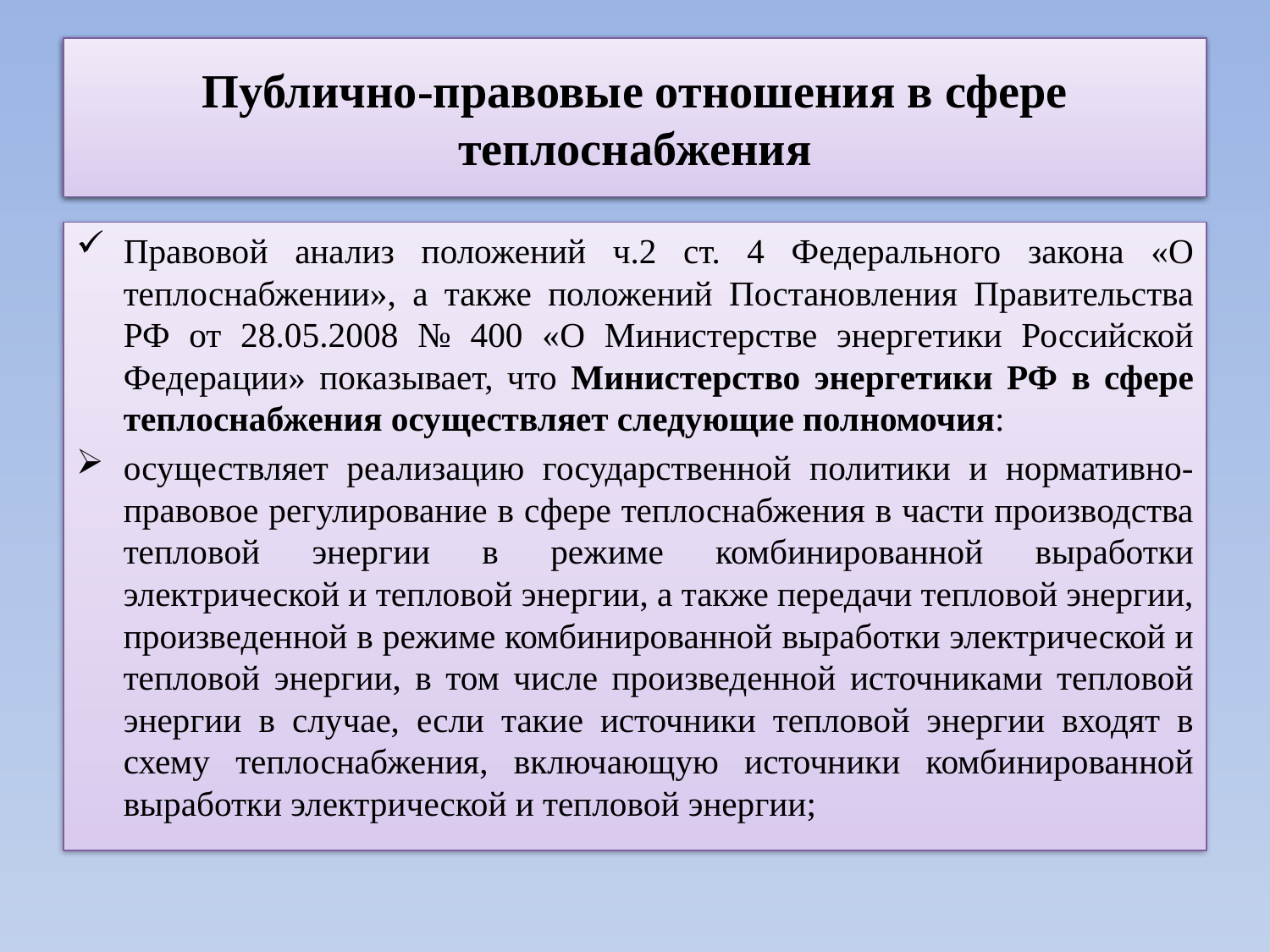

# Публично-правовые отношения в сфере теплоснабжения
Публично-правовые отношения в сфере теплоснабжения
Правовой анализ положений ч.2 ст. 4 Федерального закона «О теплоснабжении», а также положений Постановления Правительства РФ от 28.05.2008 № 400 «О Министерстве энергетики Российской Федерации» показывает, что Министерство энергетики РФ в сфере теплоснабжения осуществляет следующие полномочия:
осуществляет реализацию государственной политики и нормативно- правовое регулирование в сфере теплоснабжения в части производства тепловой энергии в режиме комбинированной выработки электрической и тепловой энергии, а также передачи тепловой энергии, произведенной в режиме комбинированной выработки электрической и тепловой энергии, в том числе произведенной источниками тепловой энергии в случае, если такие источники тепловой энергии входят в схему теплоснабжения, включающую источники комбинированной выработки электрической и тепловой энергии;